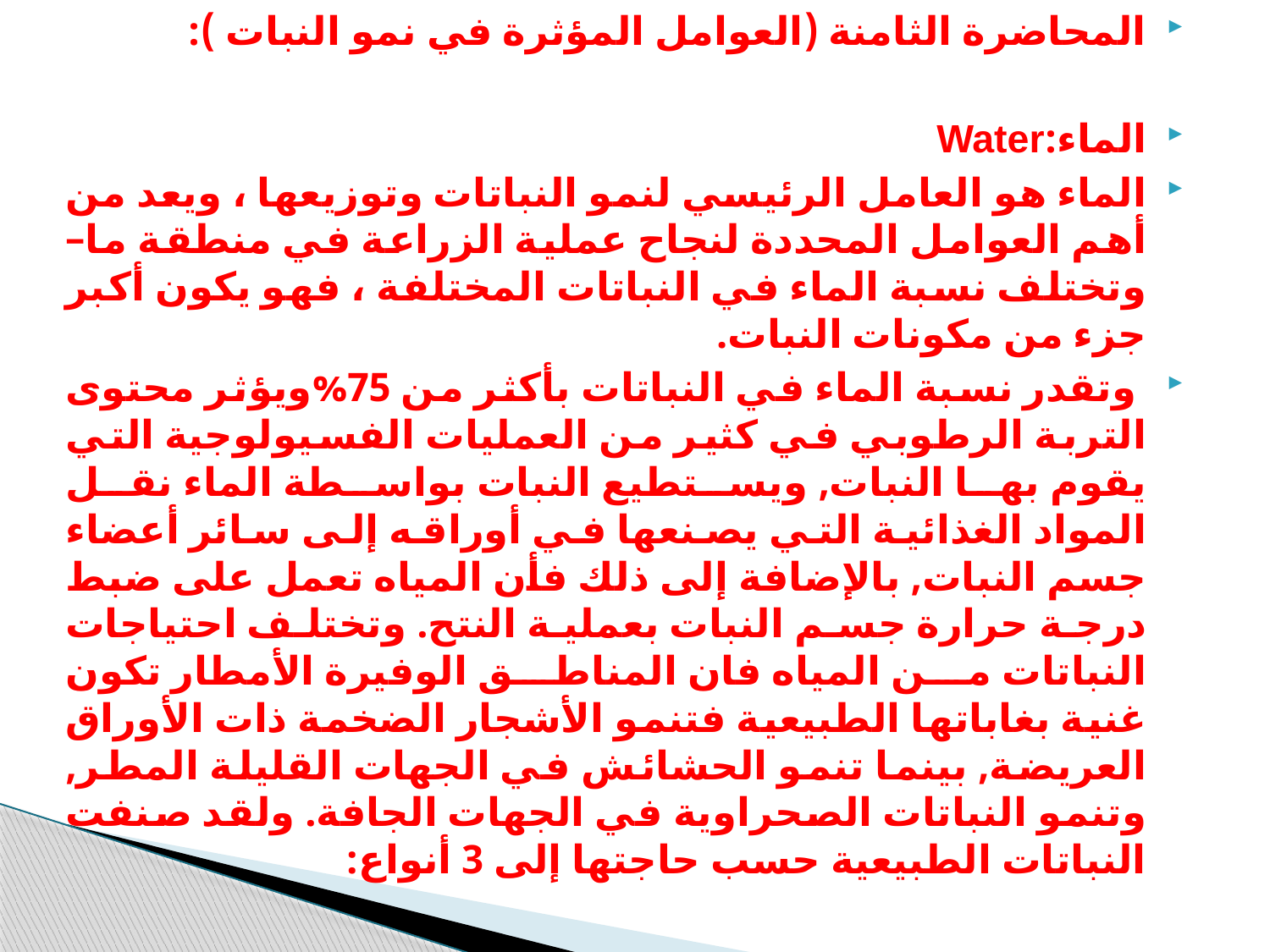

المحاضرة الثامنة (العوامل المؤثرة في نمو النبات ):

الماء:Water
الماء هو العامل الرئيسي لنمو النباتات وتوزيعها ، ويعد من أهم العوامل المحددة لنجاح عملية الزراعة في منطقة ما– وتختلف نسبة الماء في النباتات المختلفة ، فهو يكون أكبر جزء من مكونات النبات.
 وتقدر نسبة الماء في النباتات بأكثر من 75%ويؤثر محتوى التربة الرطوبي في كثير من العمليات الفسيولوجية التي يقوم بها النبات, ويستطيع النبات بواسطة الماء نقل المواد الغذائية التي يصنعها في أوراقه إلى سائر أعضاء جسم النبات, بالإضافة إلى ذلك فأن المياه تعمل على ضبط درجة حرارة جسم النبات بعملية النتح. وتختلف احتياجات النباتات من المياه فان المناطق الوفيرة الأمطار تكون غنية بغاباتها الطبيعية فتنمو الأشجار الضخمة ذات الأوراق العريضة, بينما تنمو الحشائش في الجهات القليلة المطر, وتنمو النباتات الصحراوية في الجهات الجافة. ولقد صنفت النباتات الطبيعية حسب حاجتها إلى 3 أنواع: